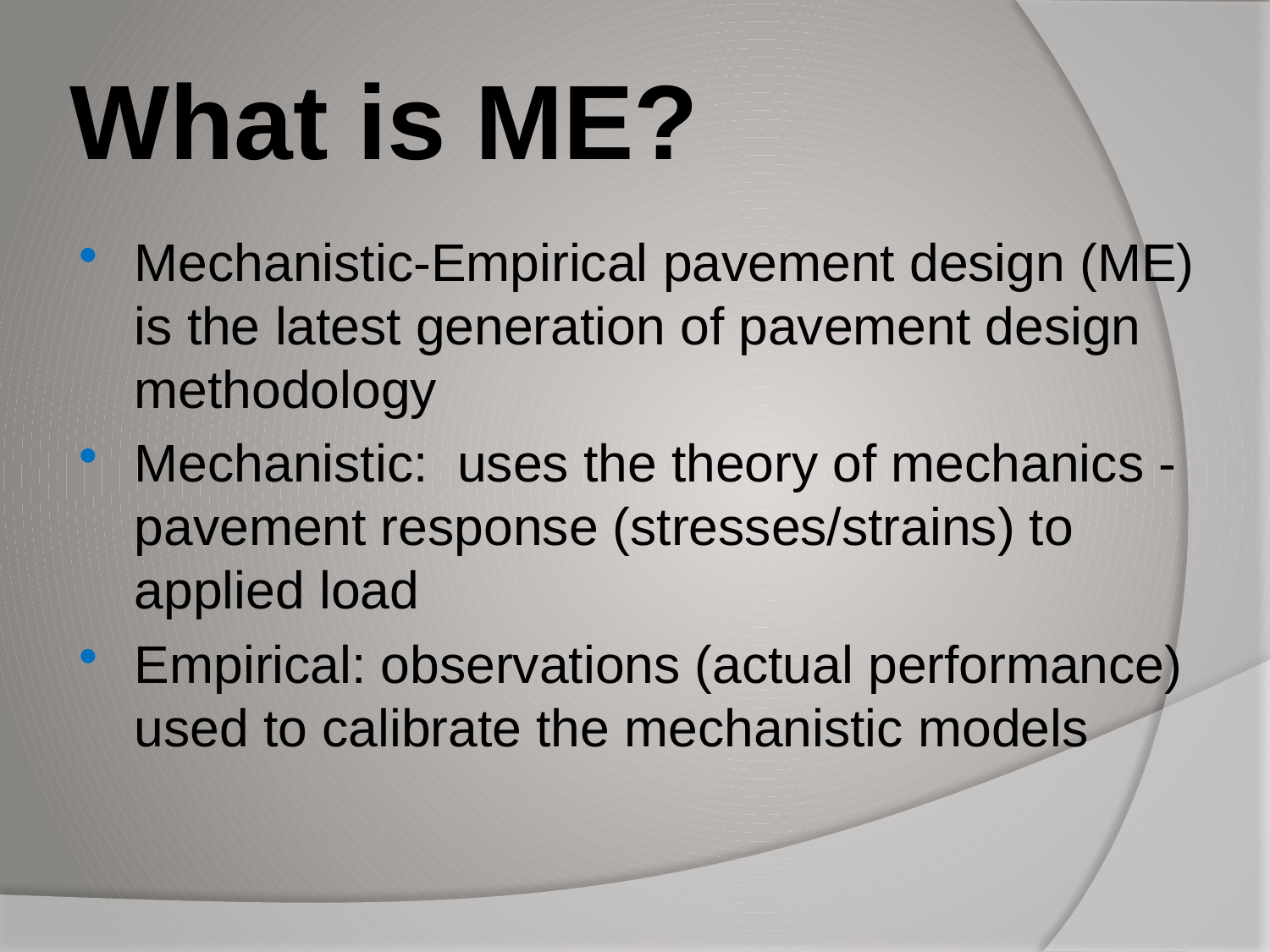

# What is ME?
Mechanistic-Empirical pavement design (ME) is the latest generation of pavement design methodology
Mechanistic:  uses the theory of mechanics - pavement response (stresses/strains) to applied load
Empirical: observations (actual performance) used to calibrate the mechanistic models